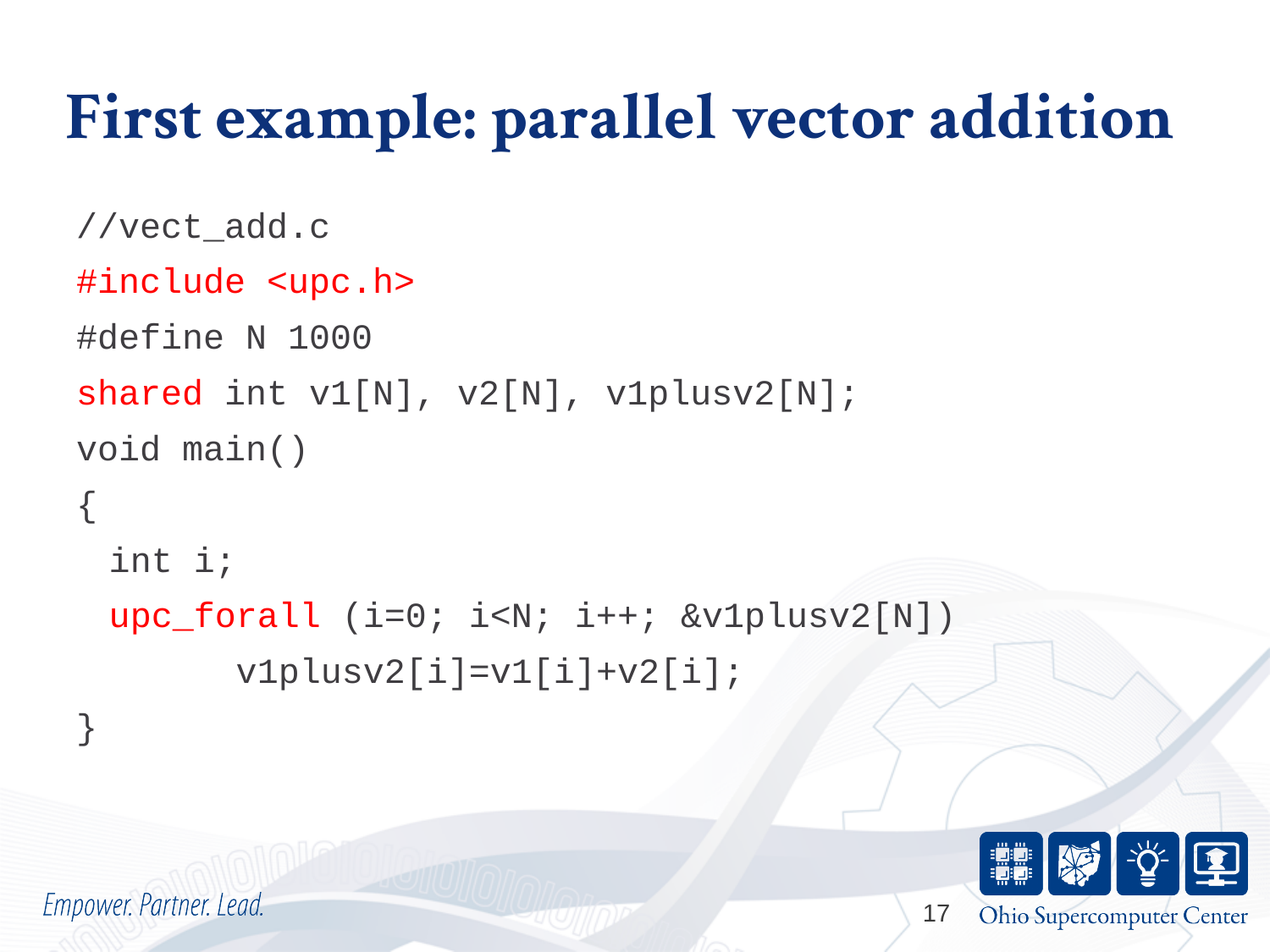

# First example: parallel vector addition
//vect_add.c
#include <upc.h>
#define N 1000
shared int v1[N], v2[N], v1plusv2[N];
void main()
{
	int i;
	upc_forall (i=0; i<N; i++; &v1plusv2[N])
		v1plusv2[i]=v1[i]+v2[i];
}

17